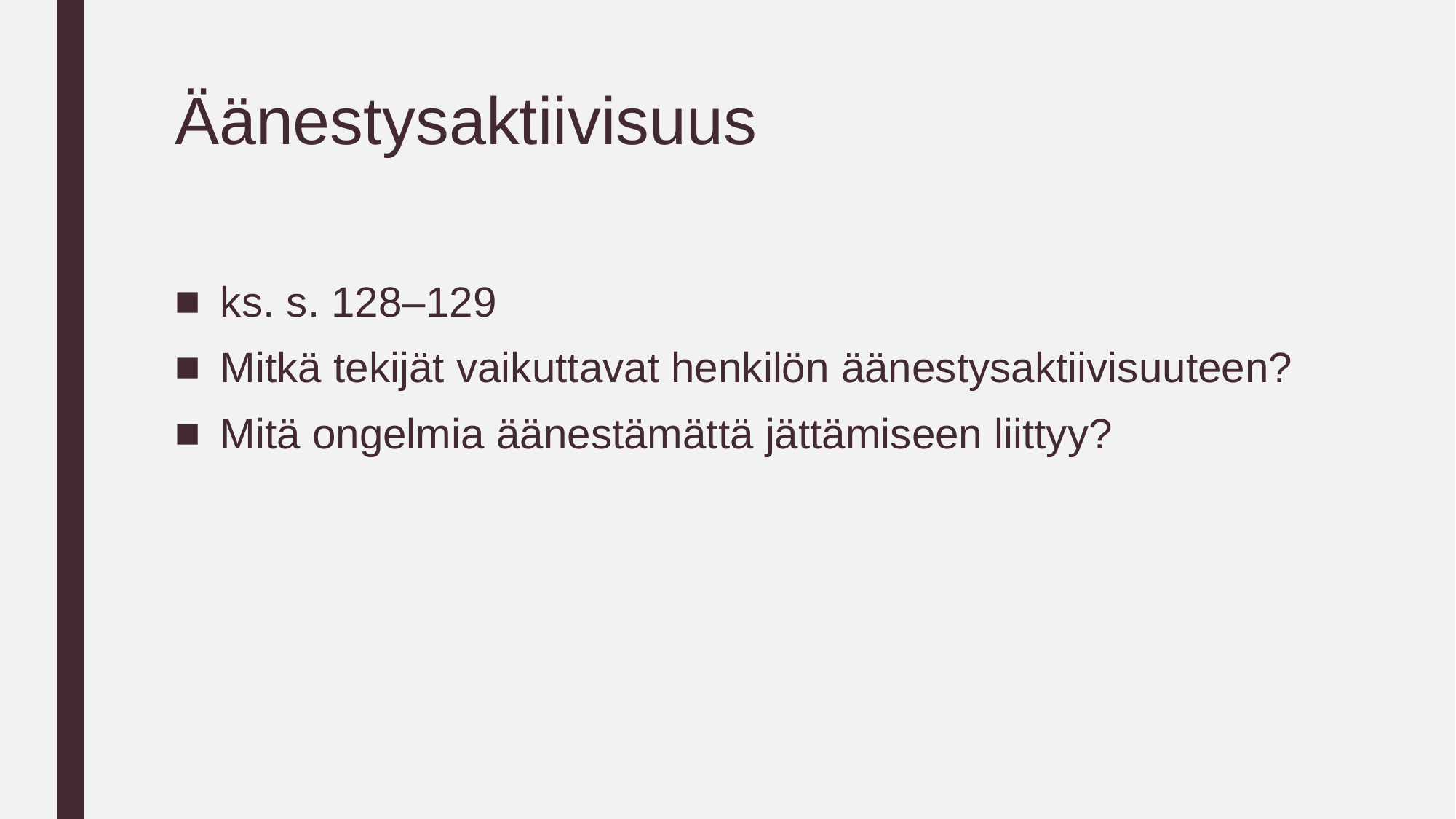

# Äänestysaktiivisuus
ks. s. 128–129
Mitkä tekijät vaikuttavat henkilön äänestysaktiivisuuteen?
Mitä ongelmia äänestämättä jättämiseen liittyy?